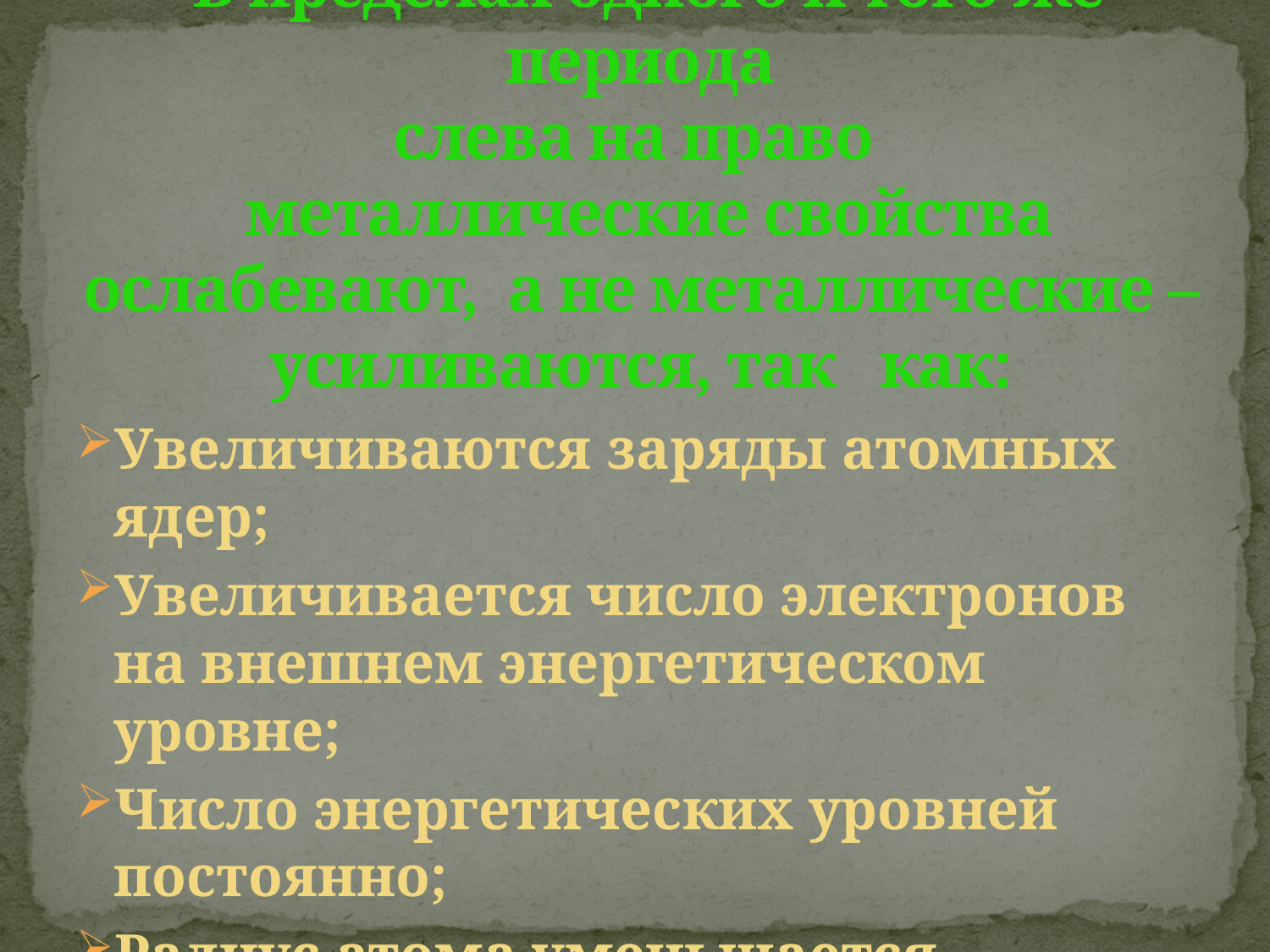

# В пределах одного и того же периода слева на право металлические свойства ослабевают,  а не металлические – усиливаются, так   как:
Увеличиваются заряды атомных ядер;
Увеличивается число электронов на внешнем энергетическом уровне;
Число энергетических уровней постоянно;
Радиус атома уменьшается